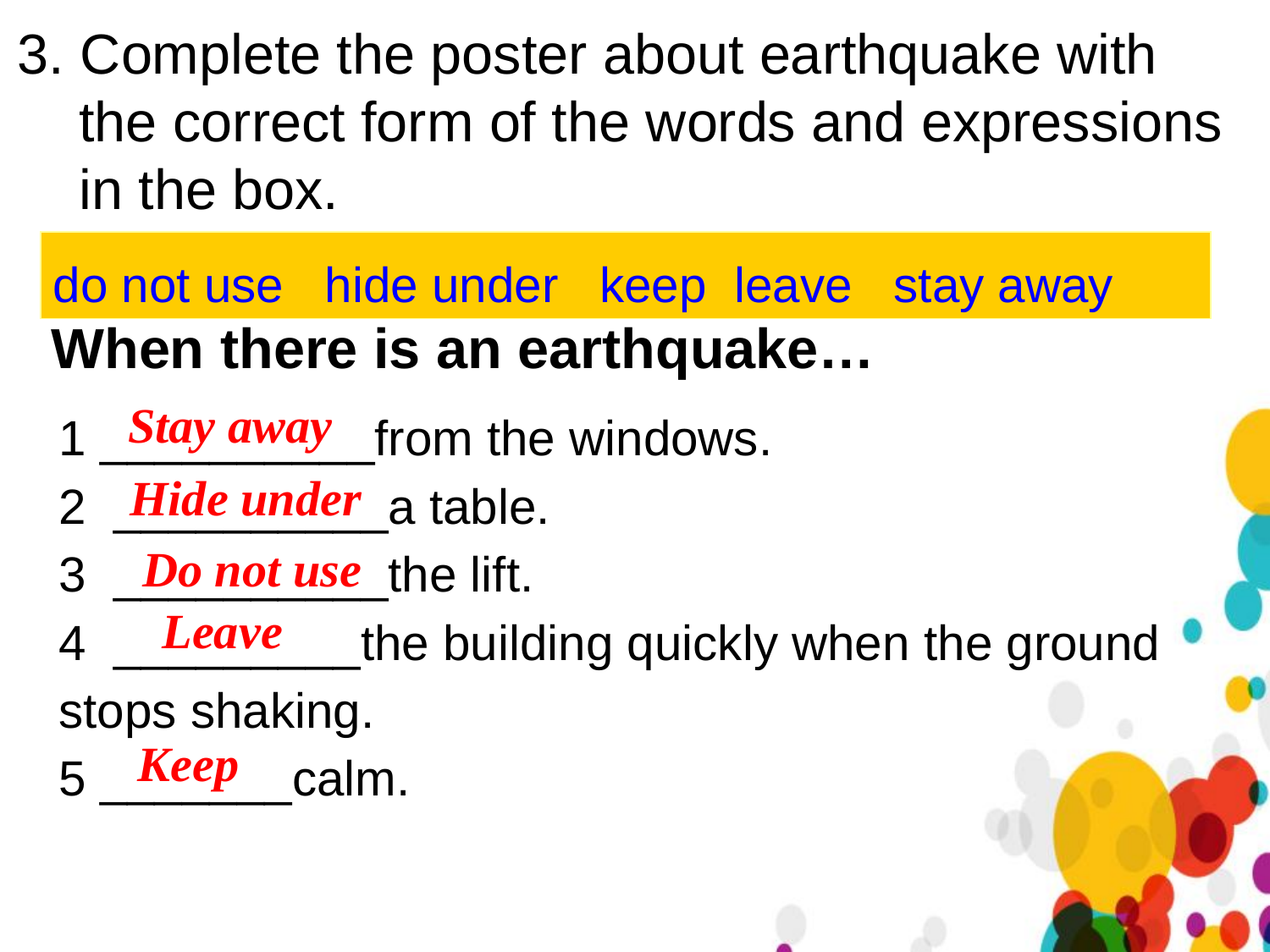

3. Complete the poster about earthquake with the correct form of the words and expressions in the box.
do not use   hide under   keep  leave   stay away

When there is an earthquake…
Stay away
1 __________from the windows.
2  __________a table.
3  __________the lift.
4  _________the building quickly when the ground stops shaking.
5 _______calm.
Hide under
Do not use
Leave
Keep